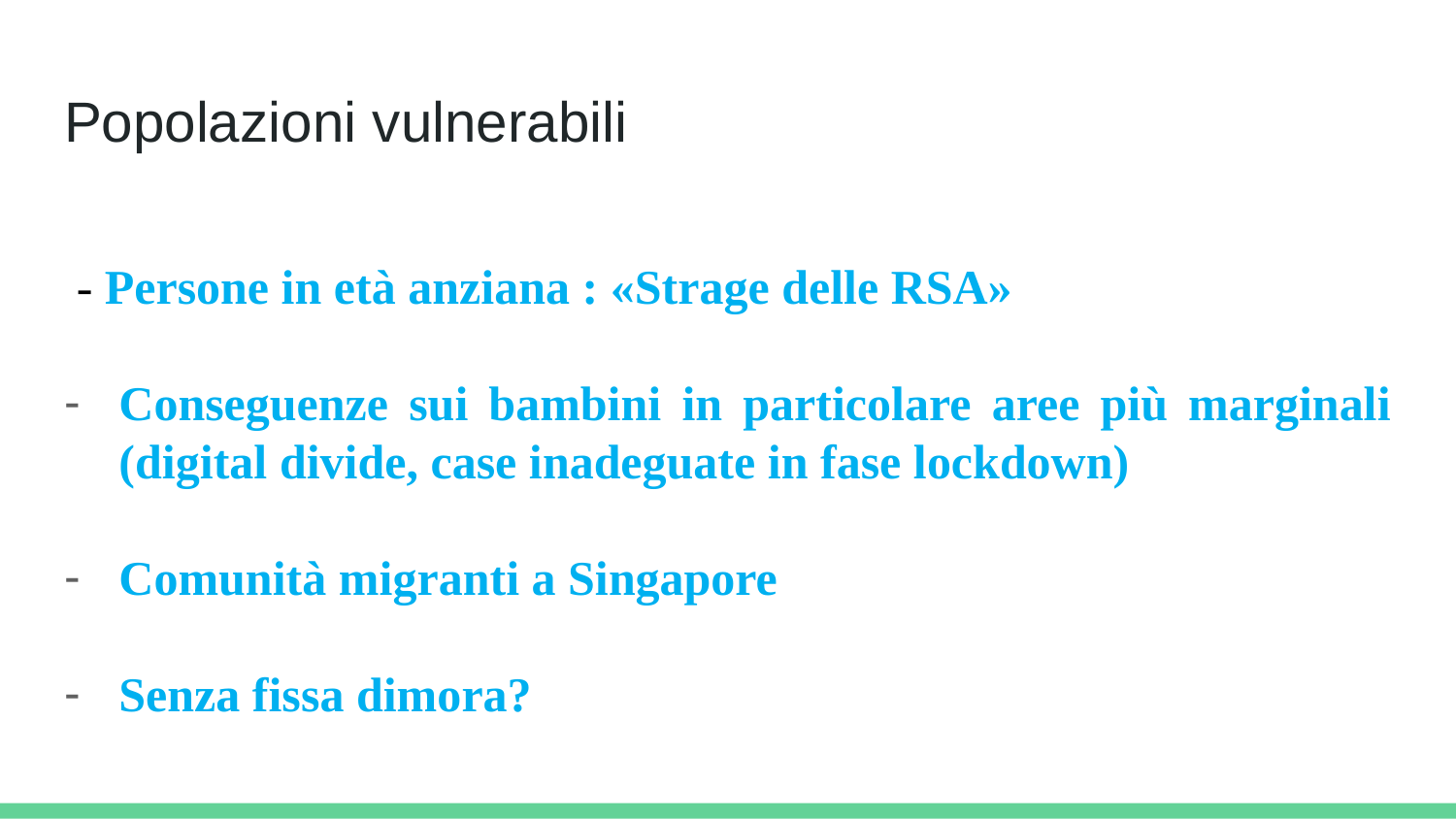

# Popolazioni vulnerabili

 - Persone in età anziana : «Strage delle RSA»

Conseguenze sui bambini in particolare aree più marginali (digital divide, case inadeguate in fase lockdown)

Comunità migranti a Singapore

Senza fissa dimora?